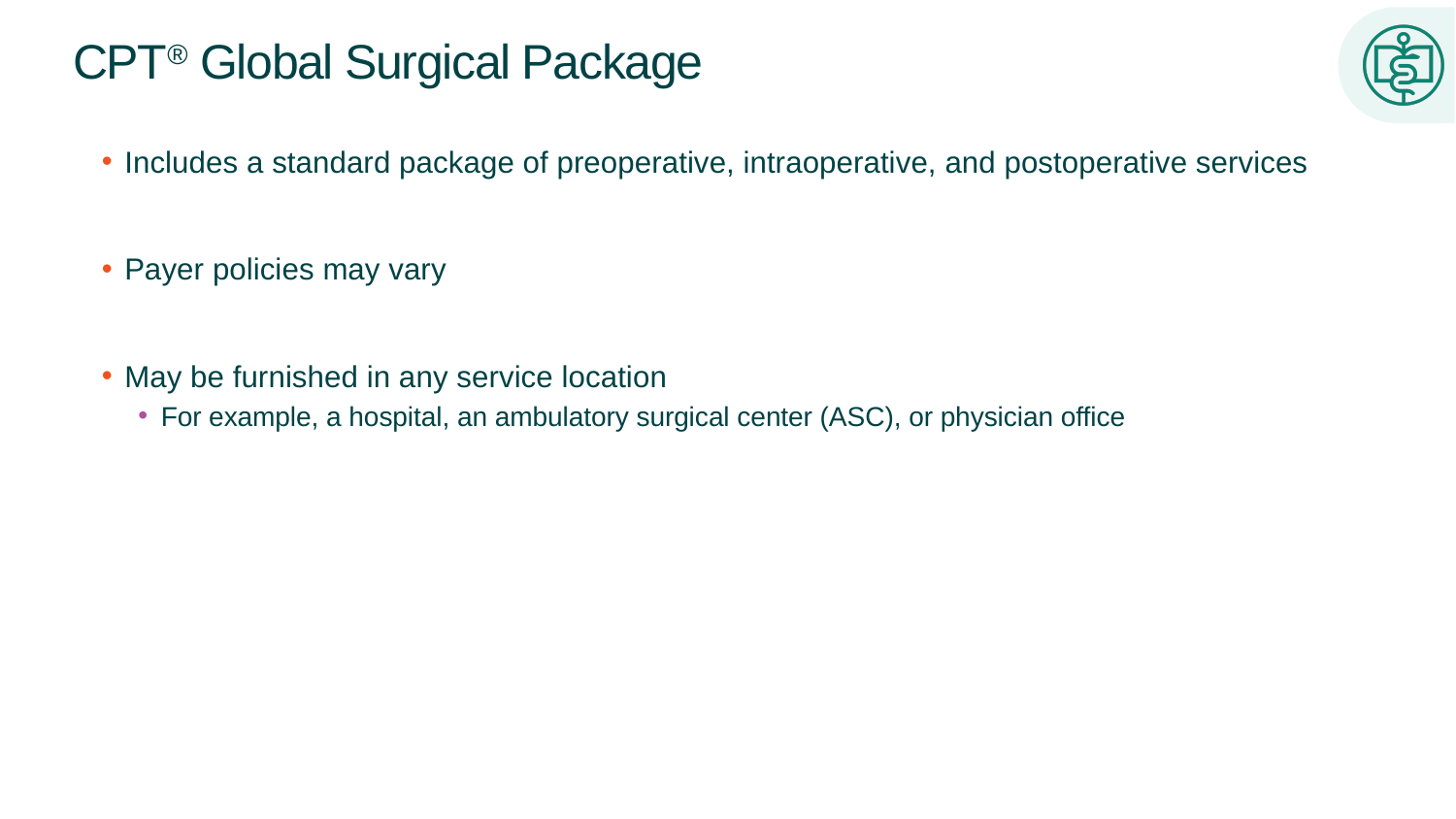

# CPT® Global Surgical Package
Includes a standard package of preoperative, intraoperative, and postoperative services

Payer policies may vary

May be furnished in any service location
For example, a hospital, an ambulatory surgical center (ASC), or physician office